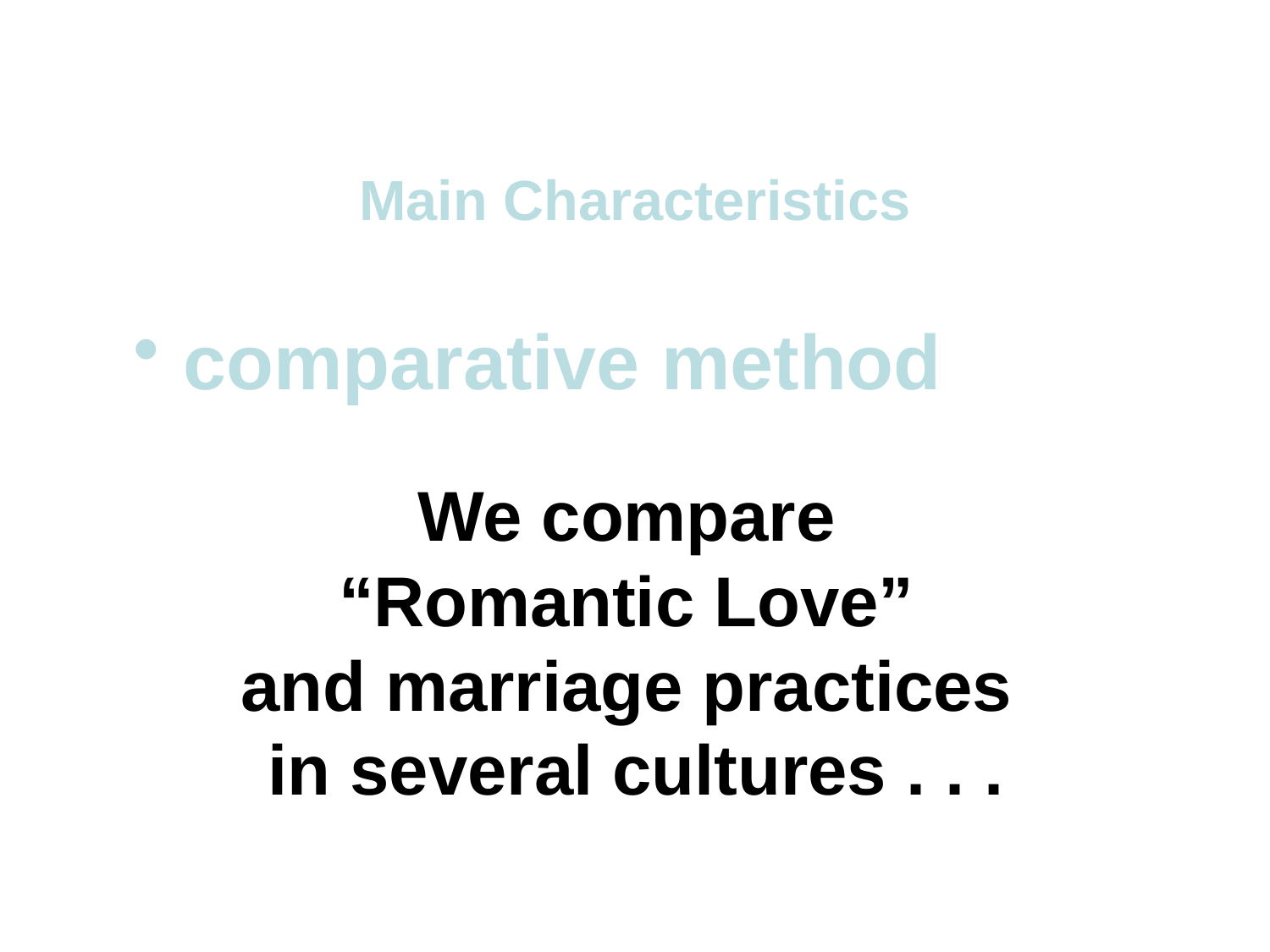

Main Characteristics
 comparative method
We compare
“Romantic Love”
and marriage practices
in several cultures . . .